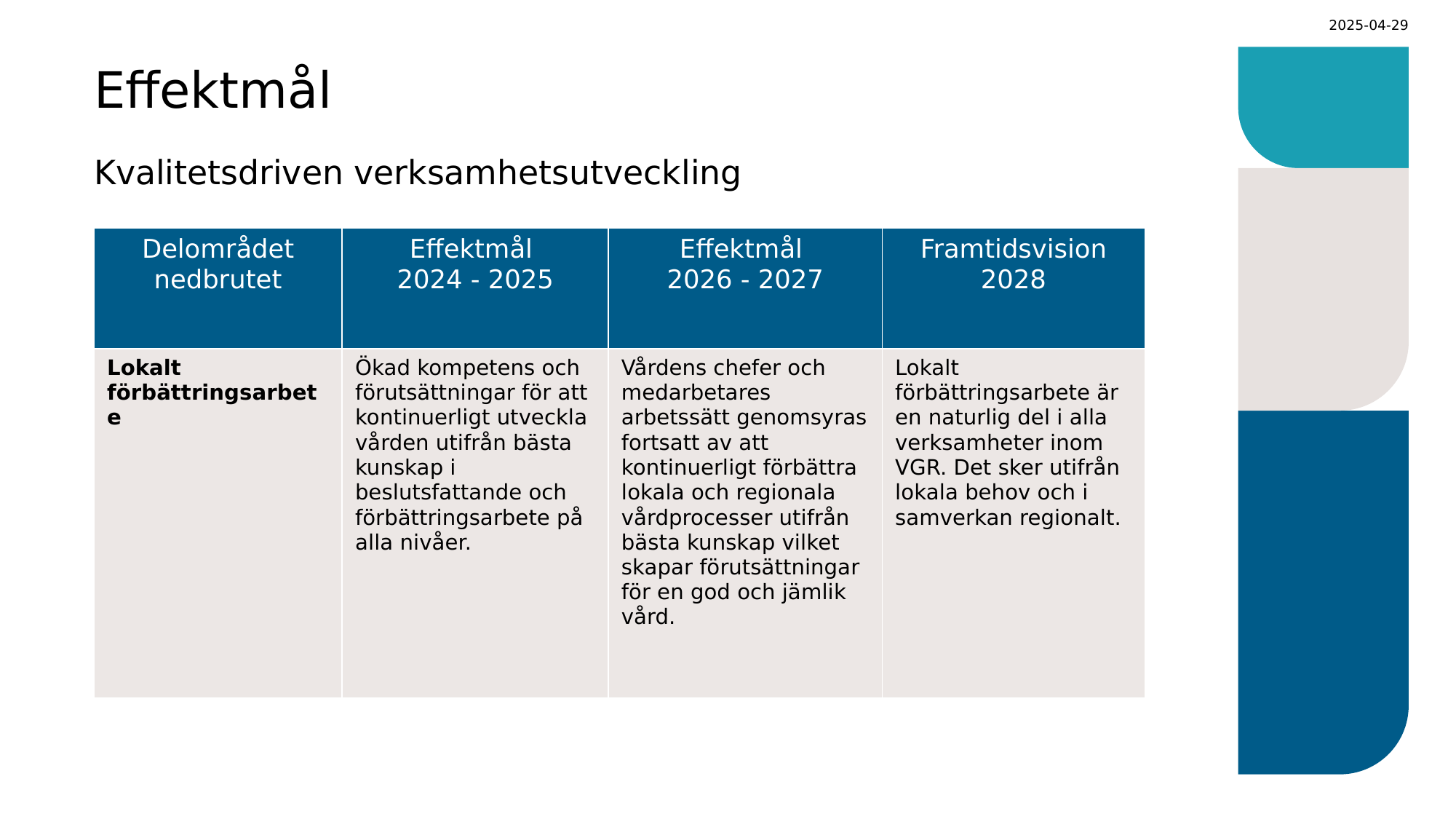

2025-04-29
# Effektmål
Kvalitetsdriven verksamhetsutveckling
| Delområdet nedbrutet | Effektmål 2024 - 2025 | Effektmål 2026 - 2027 | Framtidsvision 2028 |
| --- | --- | --- | --- |
| Lokalt förbättringsarbete | Ökad kompetens och förutsättningar för att kontinuerligt utveckla vården utifrån bästa kunskap i beslutsfattande och förbättringsarbete på alla nivåer. | Vårdens chefer och medarbetares arbetssätt genomsyras fortsatt av att kontinuerligt förbättra lokala och regionala vårdprocesser utifrån bästa kunskap vilket skapar förutsättningar för en god och jämlik vård. | Lokalt förbättringsarbete är en naturlig del i alla verksamheter inom VGR. Det sker utifrån lokala behov och i samverkan regionalt. |